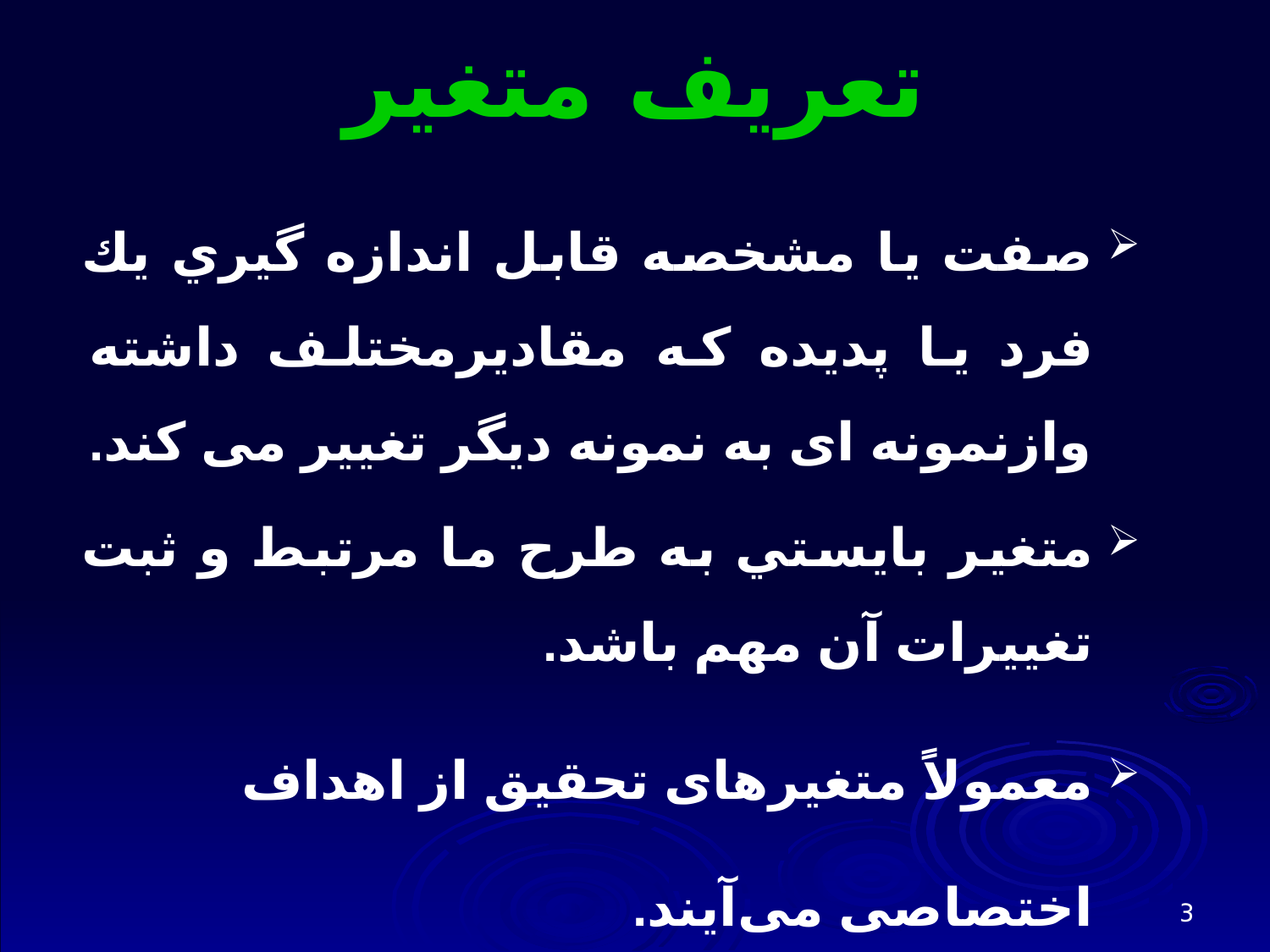

# تعريف متغير
صفت يا مشخصه قابل اندازه گيري يك فرد يا پديده كه مقاديرمختلف داشته وازنمونه ای به نمونه ديگر تغيير می كند.
متغير بايستي به طرح ما مرتبط و ثبت تغييرات آن مهم باشد.
معمولاً متغیرهای‌ تحقیق‌ از اهداف‌ اختصاصی‌ می‌آیند.
3